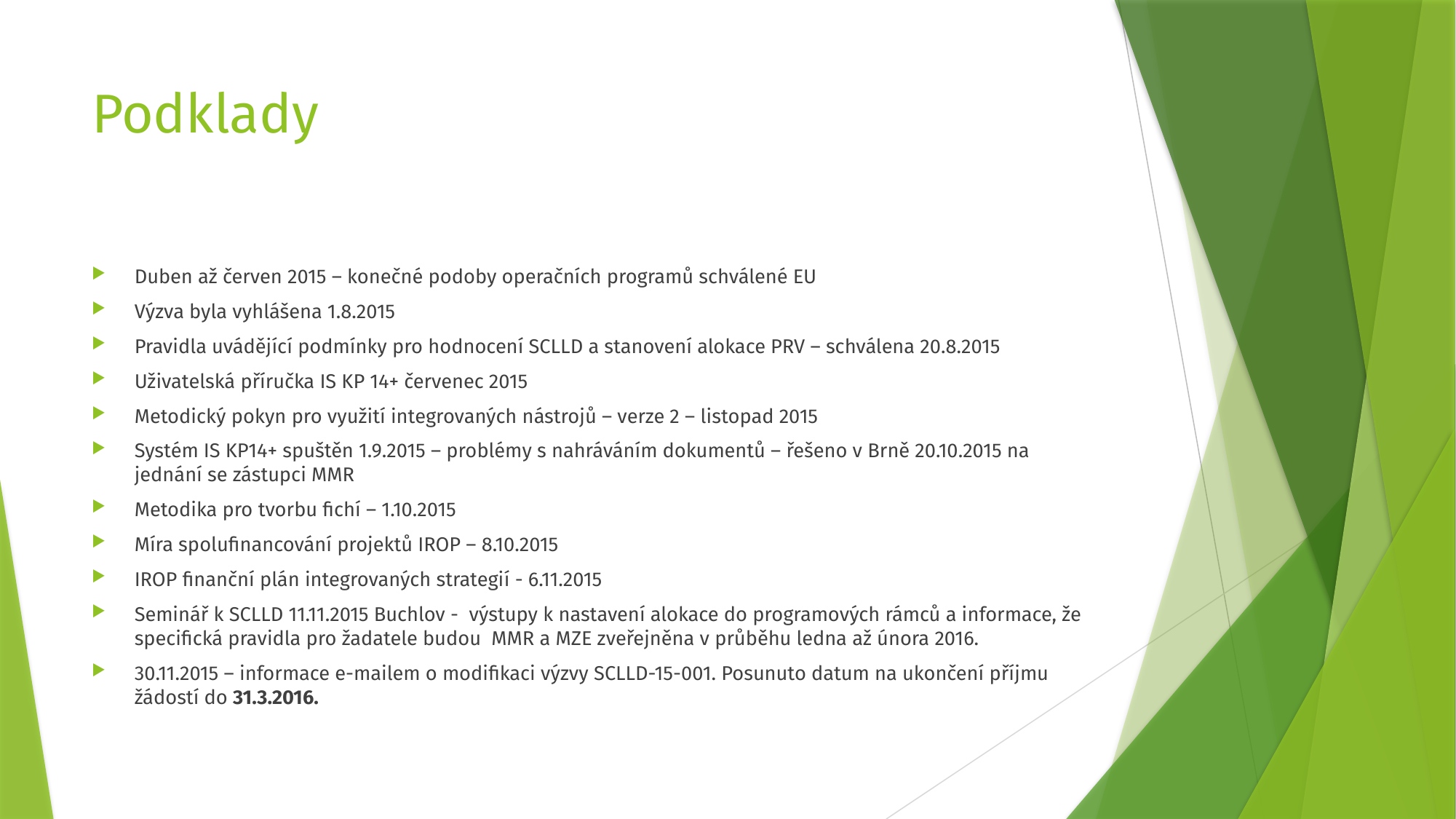

# Podklady
Duben až červen 2015 – konečné podoby operačních programů schválené EU
Výzva byla vyhlášena 1.8.2015
Pravidla uvádějící podmínky pro hodnocení SCLLD a stanovení alokace PRV – schválena 20.8.2015
Uživatelská příručka IS KP 14+ červenec 2015
Metodický pokyn pro využití integrovaných nástrojů – verze 2 – listopad 2015
Systém IS KP14+ spuštěn 1.9.2015 – problémy s nahráváním dokumentů – řešeno v Brně 20.10.2015 na jednání se zástupci MMR
Metodika pro tvorbu fichí – 1.10.2015
Míra spolufinancování projektů IROP – 8.10.2015
IROP finanční plán integrovaných strategií - 6.11.2015
Seminář k SCLLD 11.11.2015 Buchlov -  výstupy k nastavení alokace do programových rámců a informace, že specifická pravidla pro žadatele budou  MMR a MZE zveřejněna v průběhu ledna až února 2016.
30.11.2015 – informace e-mailem o modifikaci výzvy SCLLD-15-001. Posunuto datum na ukončení příjmu žádostí do 31.3.2016.